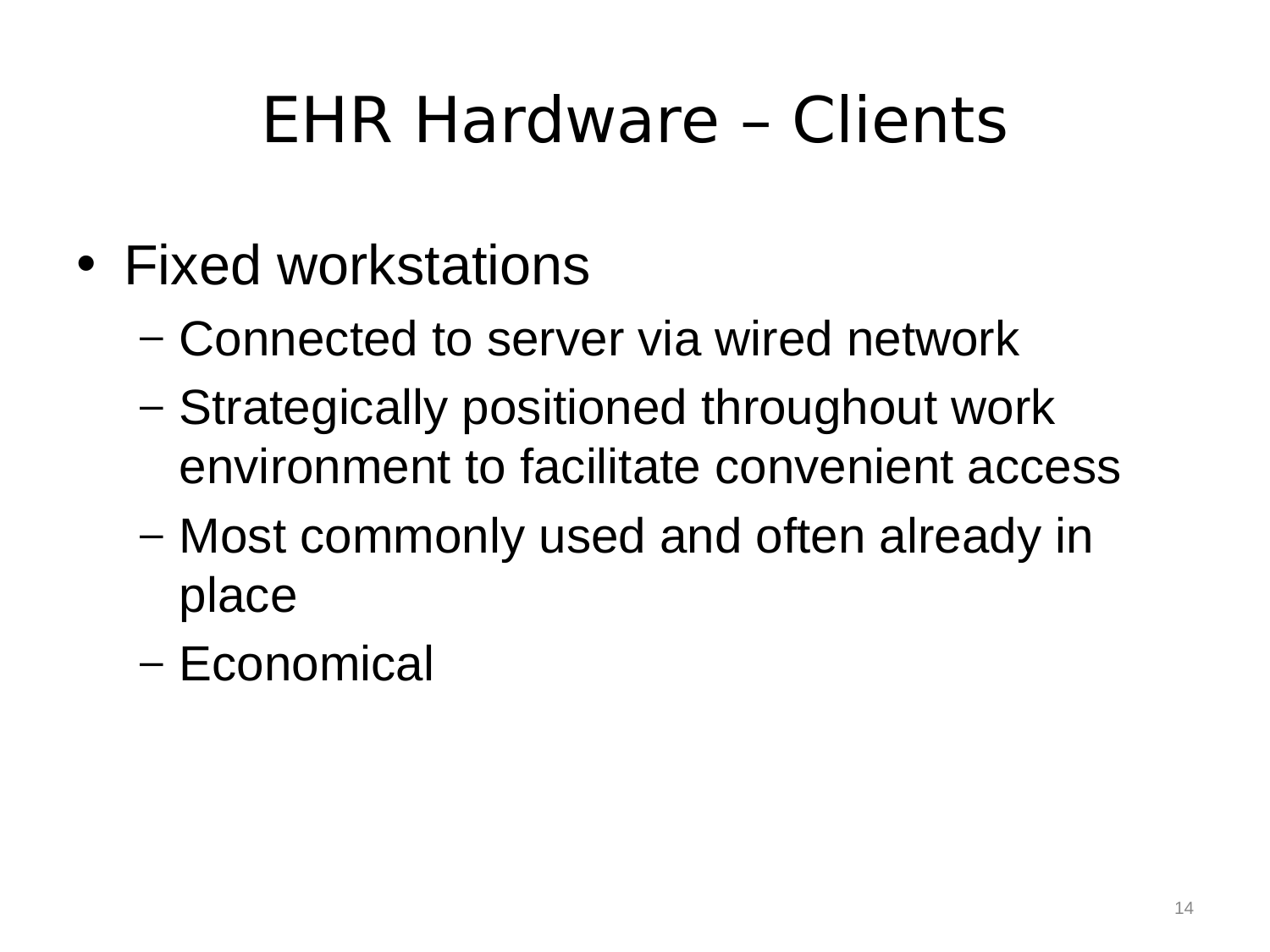

# EHR Hardware – Clients
Fixed workstations
Connected to server via wired network
Strategically positioned throughout work environment to facilitate convenient access
Most commonly used and often already in place
Economical
14